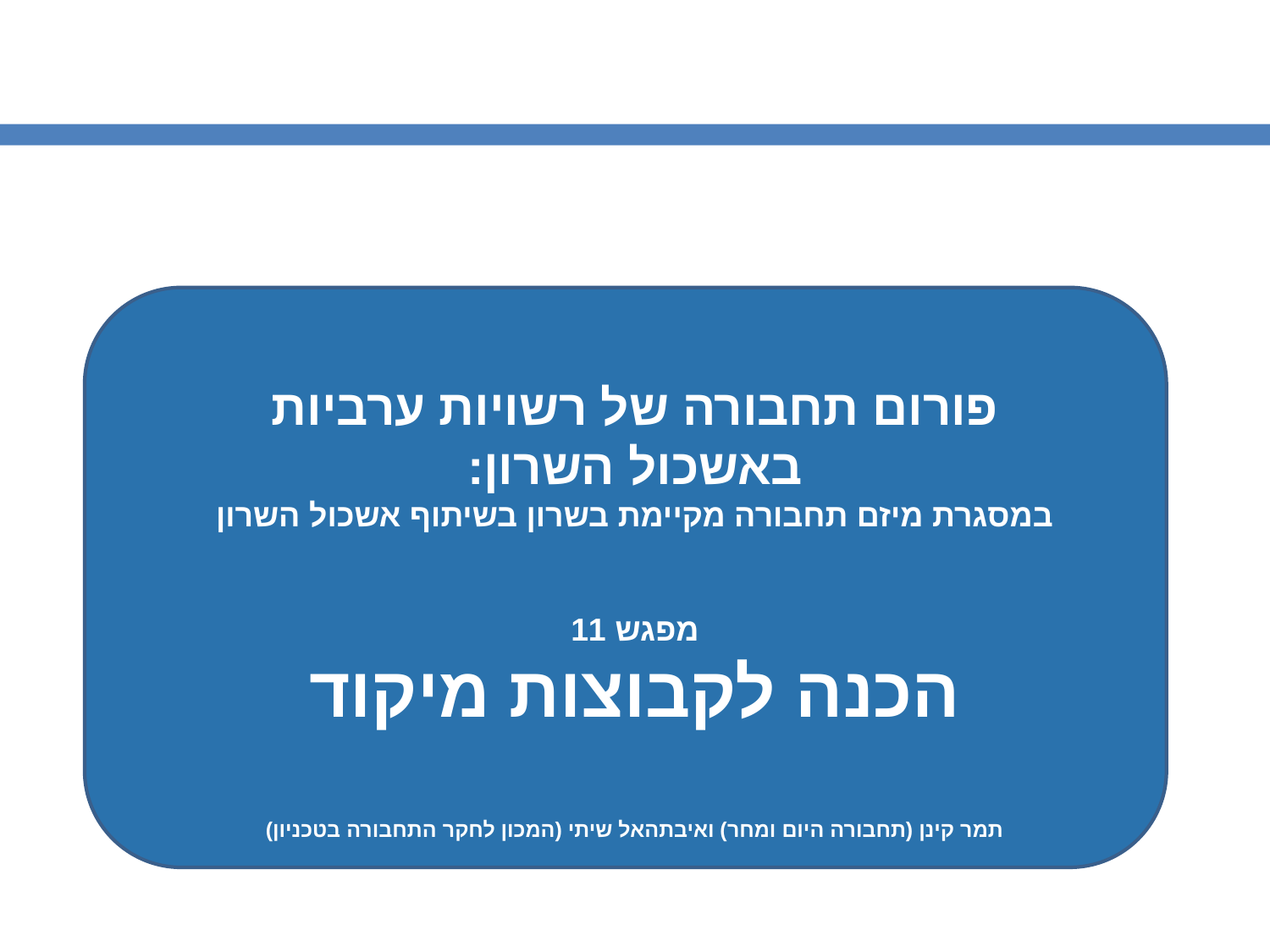

פורום תחבורה של רשויות ערביות באשכול השרון:
במסגרת מיזם תחבורה מקיימת בשרון בשיתוף אשכול השרון

מפגש 11
הכנה לקבוצות מיקוד

תמר קינן (תחבורה היום ומחר) ואיבתהאל שיתי (המכון לחקר התחבורה בטכניון)